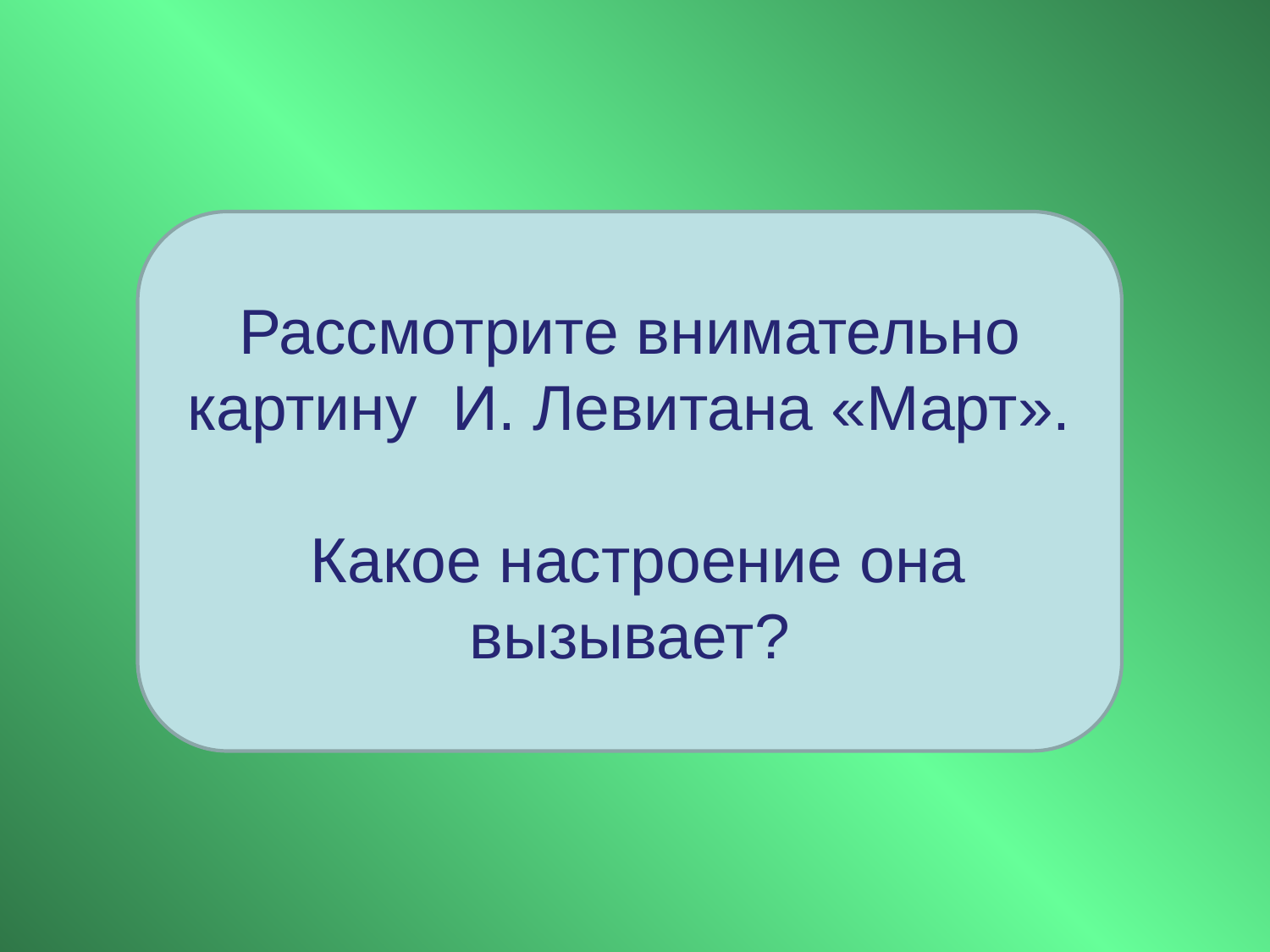

Рассмотрите внимательно картину  И. Левитана «Март».

 Какое настроение она вызывает?